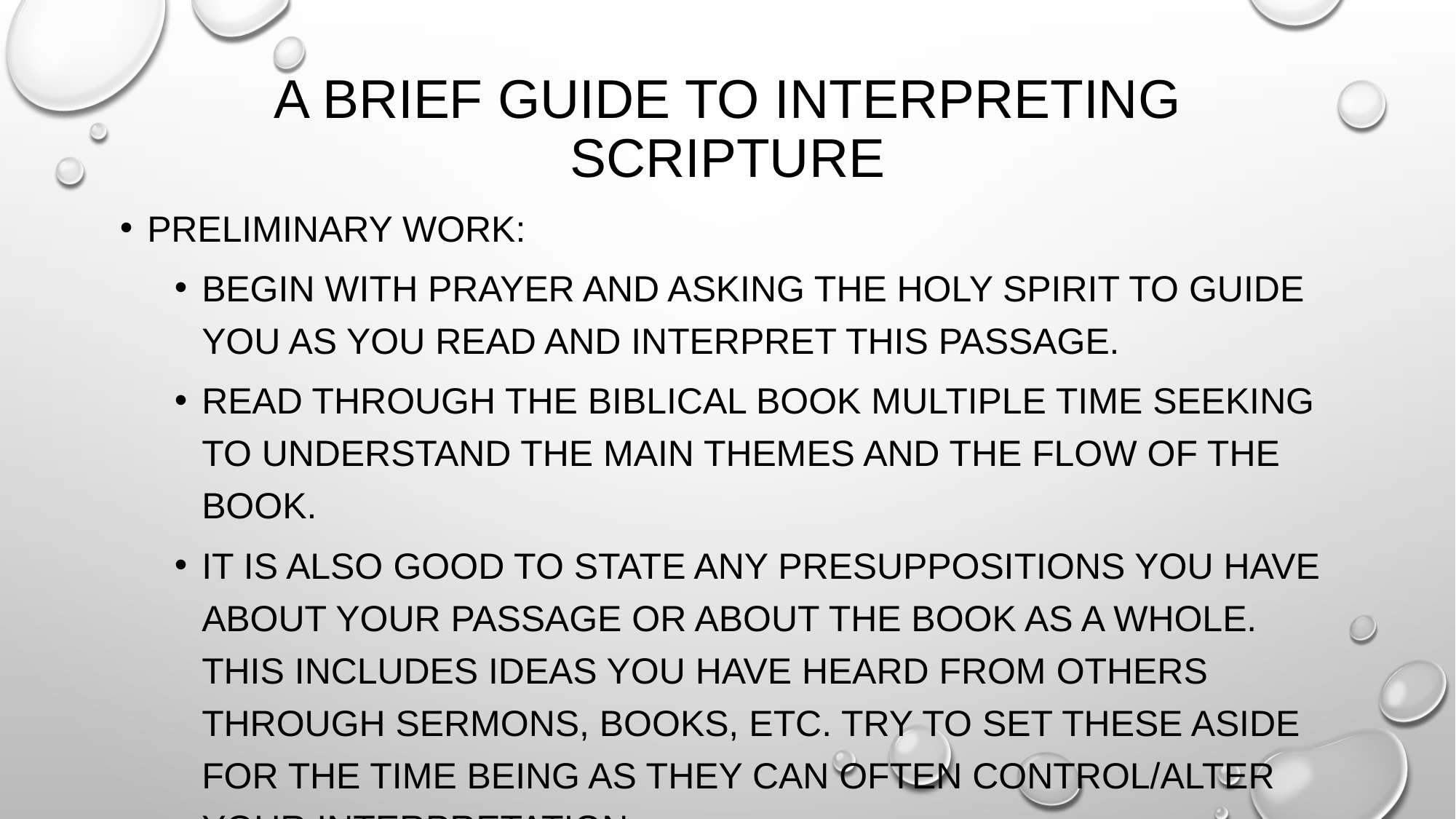

# A brief guide to interpreting scripture
Preliminary Work:
Begin with prayer and asking the Holy Spirit to guide you as you read and interpret this passage.
Read through the biblical book multiple time seeking to understand the main themes and the flow of the book.
It is also good to state any presuppositions you have about your passage or about the book as a whole. This includes ideas you have heard from others through sermons, books, etc. Try to set these aside for the time being as they can often control/alter your interpretation.